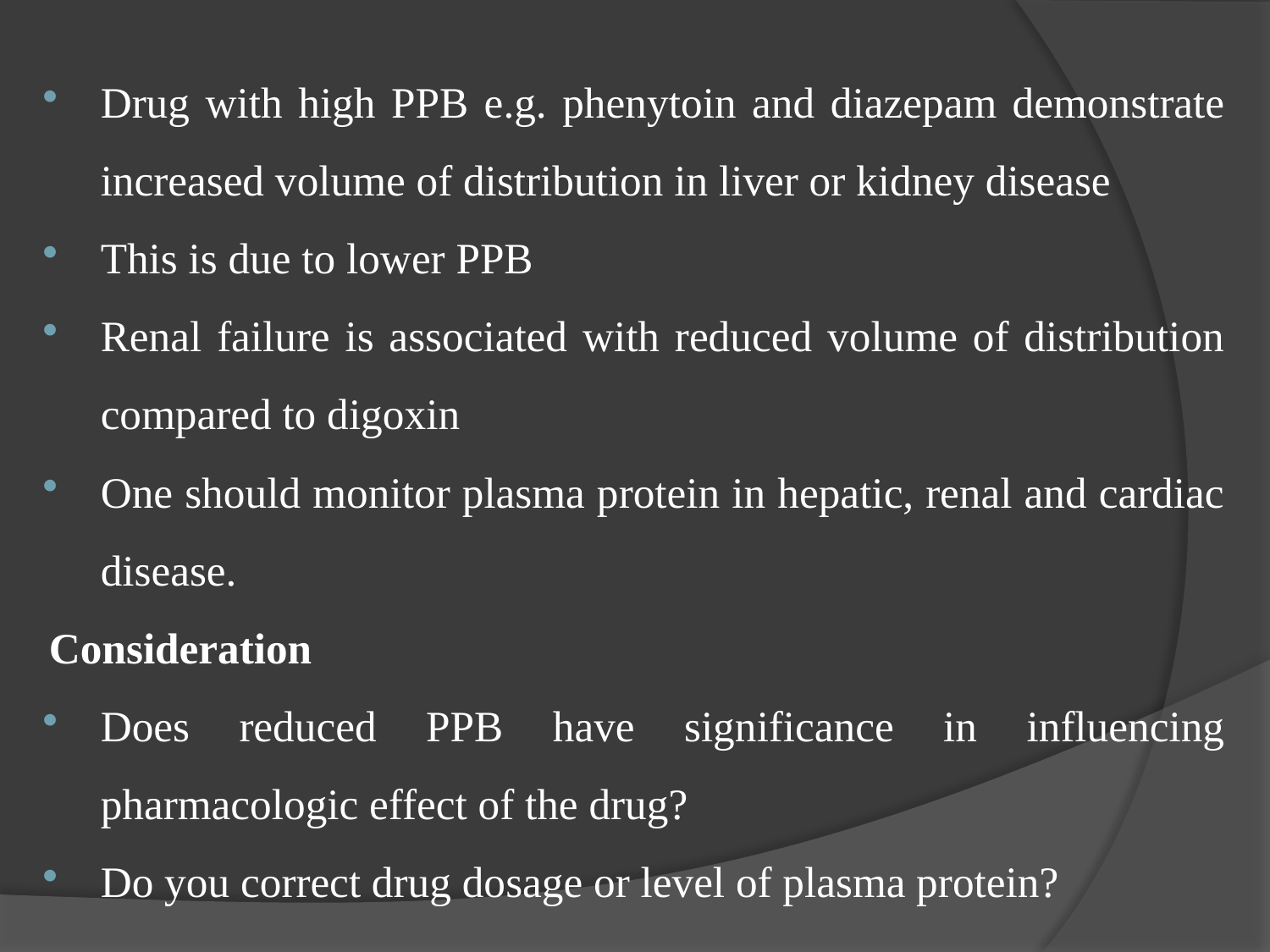

Drug with high PPB e.g. phenytoin and diazepam demonstrate increased volume of distribution in liver or kidney disease
This is due to lower PPB
Renal failure is associated with reduced volume of distribution compared to digoxin
One should monitor plasma protein in hepatic, renal and cardiac disease.
Consideration
Does reduced PPB have significance in influencing pharmacologic effect of the drug?
Do you correct drug dosage or level of plasma protein?